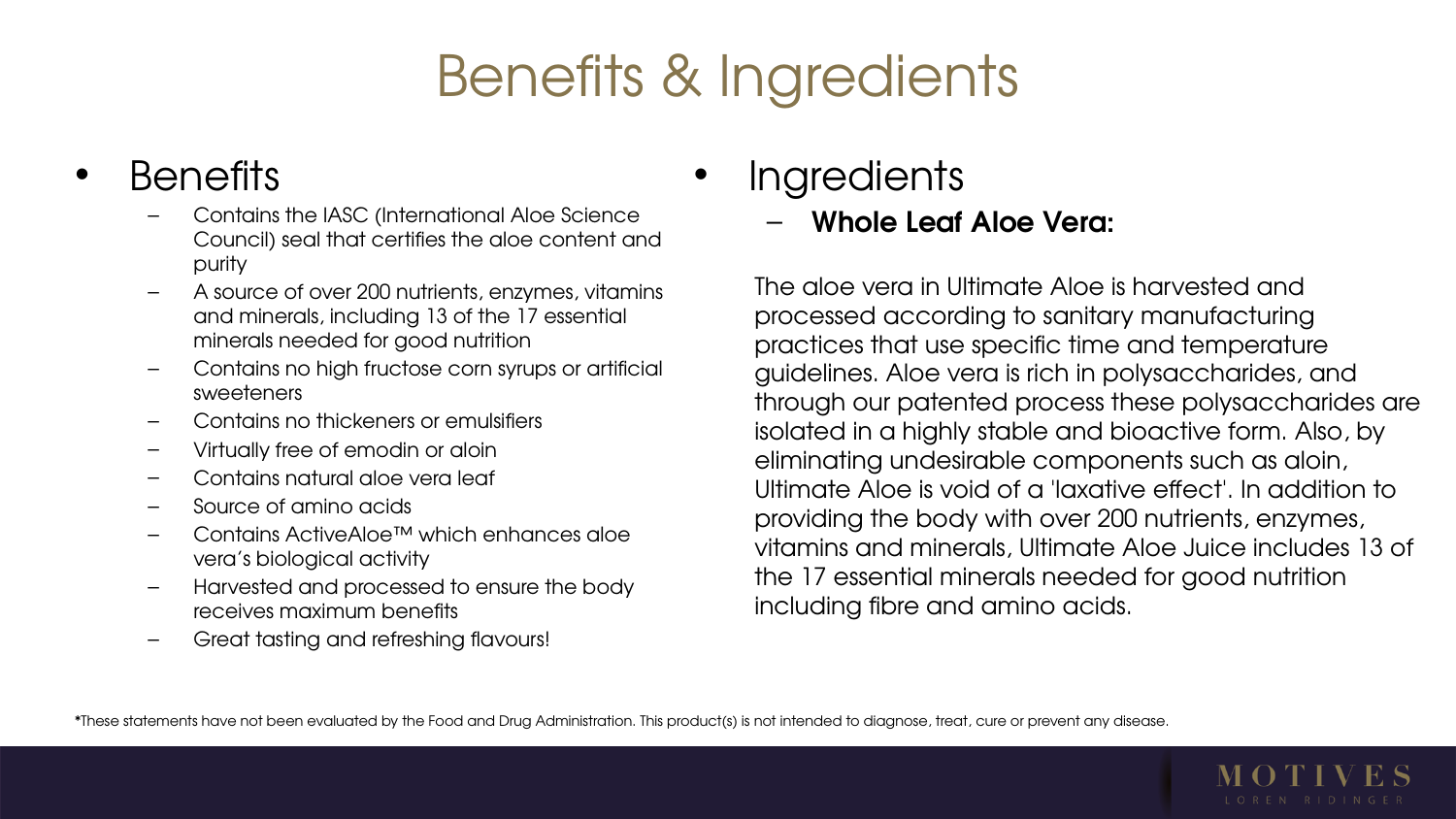

Benefits & Ingredients
Benefits
Contains the IASC (International Aloe Science Council) seal that certifies the aloe content and purity
A source of over 200 nutrients, enzymes, vitamins and minerals, including 13 of the 17 essential minerals needed for good nutrition
Contains no high fructose corn syrups or artificial sweeteners
Contains no thickeners or emulsifiers
Virtually free of emodin or aloin
Contains natural aloe vera leaf
Source of amino acids
Contains ActiveAloe™ which enhances aloe vera’s biological activity
Harvested and processed to ensure the body receives maximum benefits
Great tasting and refreshing flavours!

Ingredients
Whole Leaf Aloe Vera:
The aloe vera in Ultimate Aloe is harvested and processed according to sanitary manufacturing practices that use specific time and temperature guidelines. Aloe vera is rich in polysaccharides, and through our patented process these polysaccharides are isolated in a highly stable and bioactive form. Also, by eliminating undesirable components such as aloin, Ultimate Aloe is void of a 'laxative effect'. In addition to providing the body with over 200 nutrients, enzymes, vitamins and minerals, Ultimate Aloe Juice includes 13 of the 17 essential minerals needed for good nutrition including fibre and amino acids.
*These statements have not been evaluated by the Food and Drug Administration. This product(s) is not intended to diagnose, treat, cure or prevent any disease.